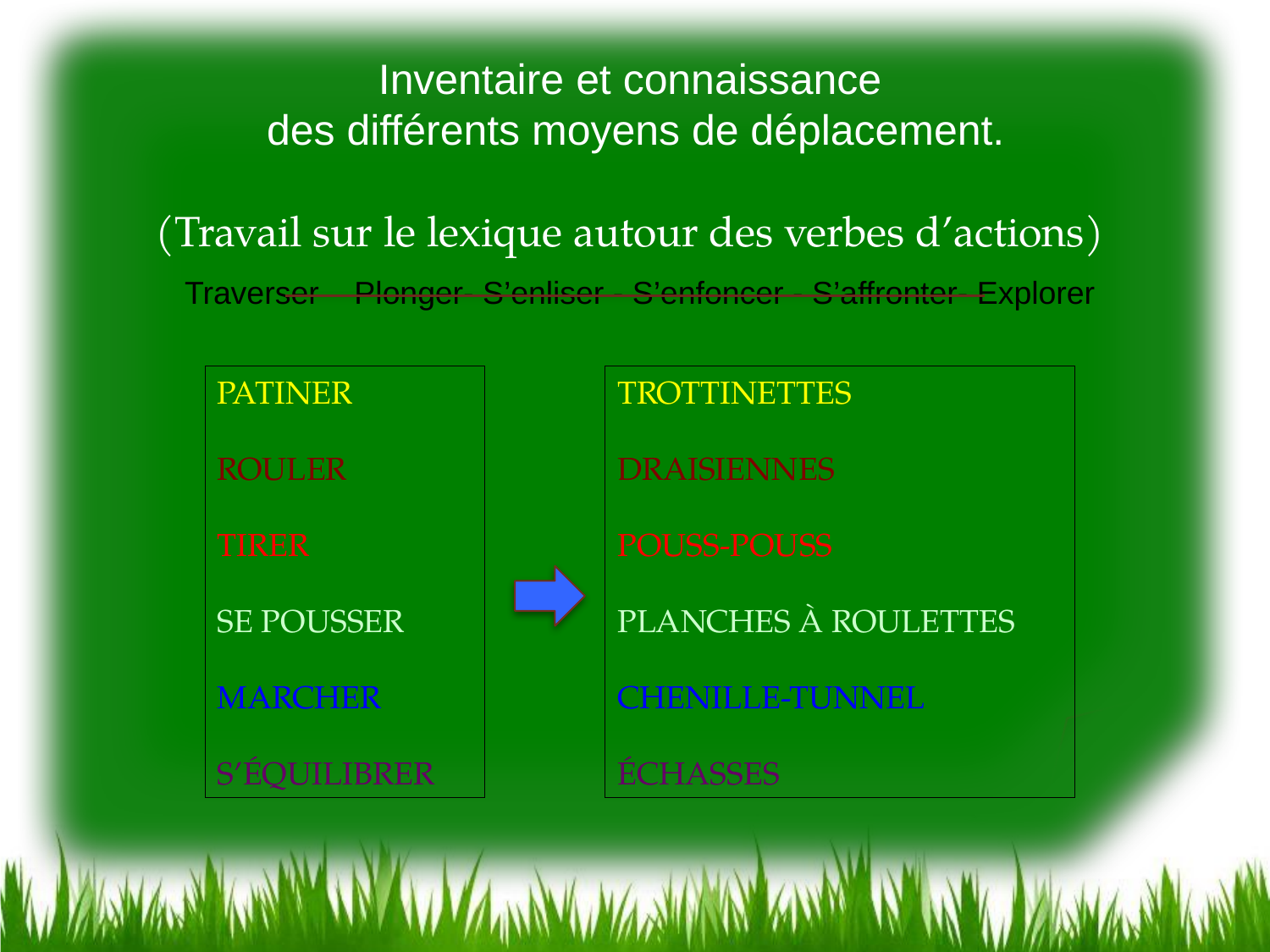

Inventaire et connaissance
 des différents moyens de déplacement.

(Travail sur le lexique autour des verbes d’actions)

Traverser – Plonger- S’enliser - S’enfoncer - S’affronter- Explorer

PATINER

ROULER

TIRER

SE POUSSER

MARCHER

S’ÉQUILIBRER
TROTTINETTES

DRAISIENNES

POUSS-POUSS

PLANCHES À ROULETTES

CHENILLE-TUNNEL

ÉCHASSES